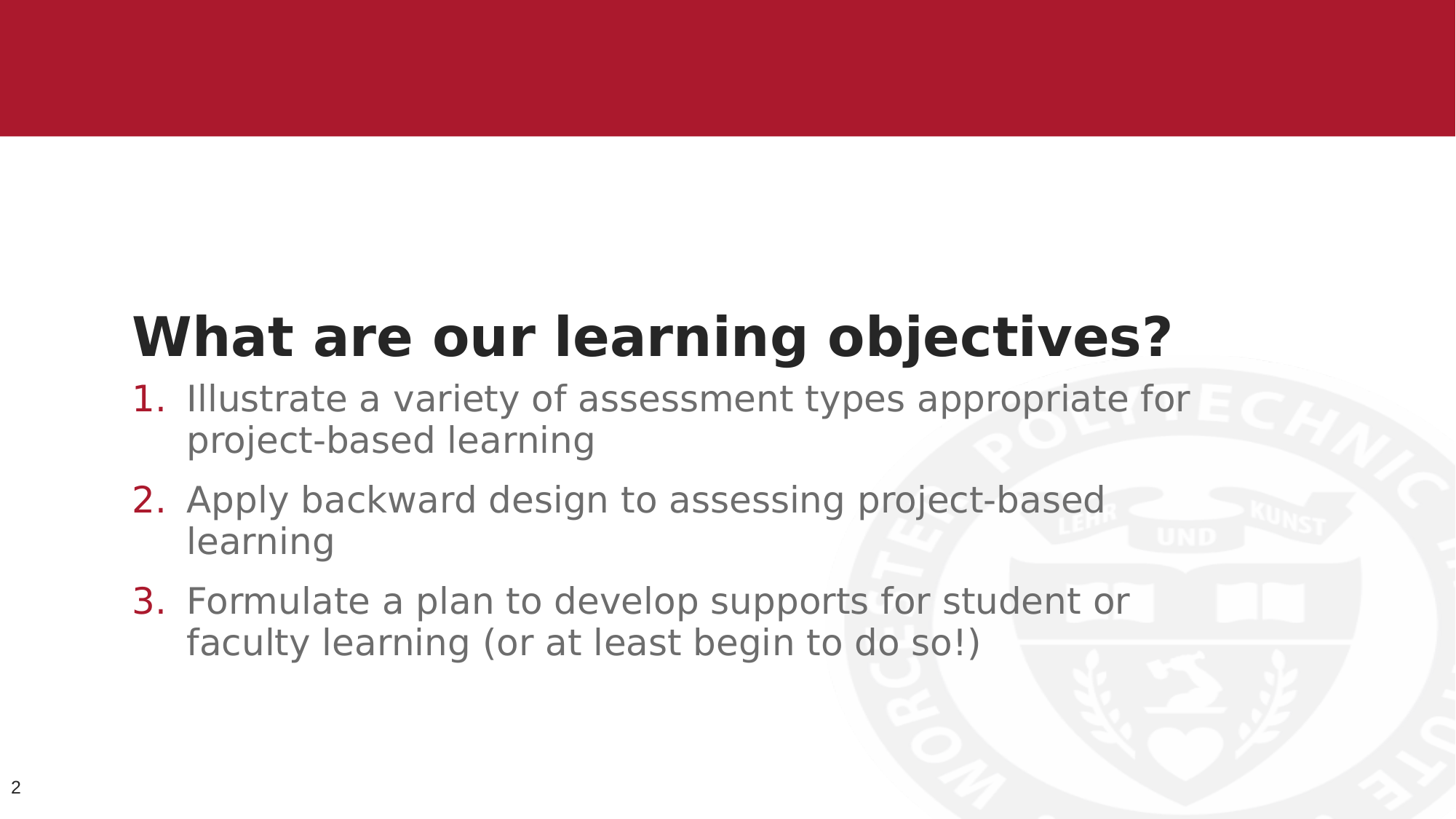

# What are our learning objectives?
Illustrate a variety of assessment types appropriate for project-based learning
Apply backward design to assessing project-based learning
Formulate a plan to develop supports for student or faculty learning (or at least begin to do so!)
2